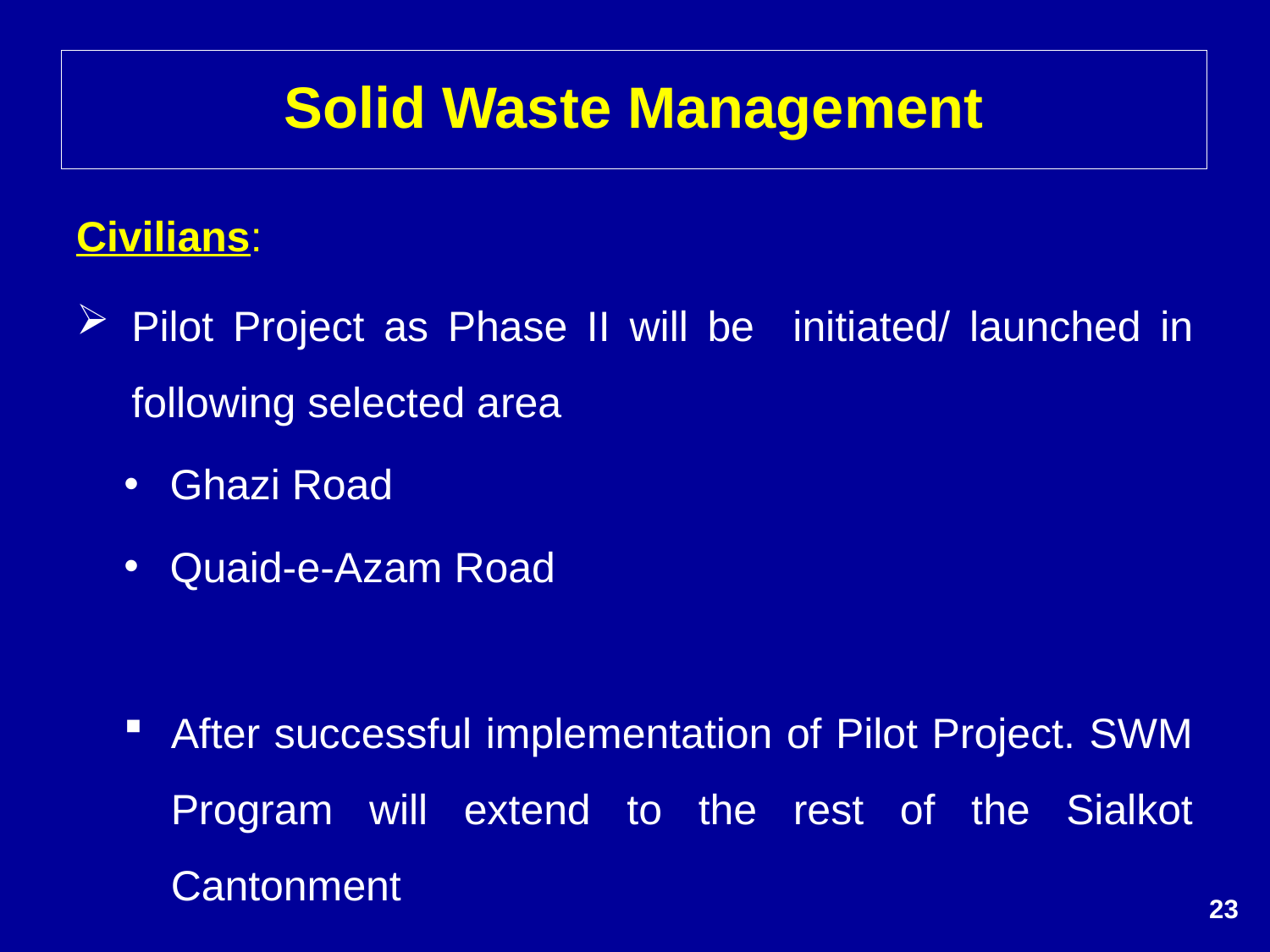

Solid Waste Management
Civilians:
Pilot Project as Phase II will be  initiated/ launched in following selected area
Ghazi Road
Quaid-e-Azam Road

After successful implementation of Pilot Project. SWM Program will extend to the rest of the Sialkot Cantonment
23